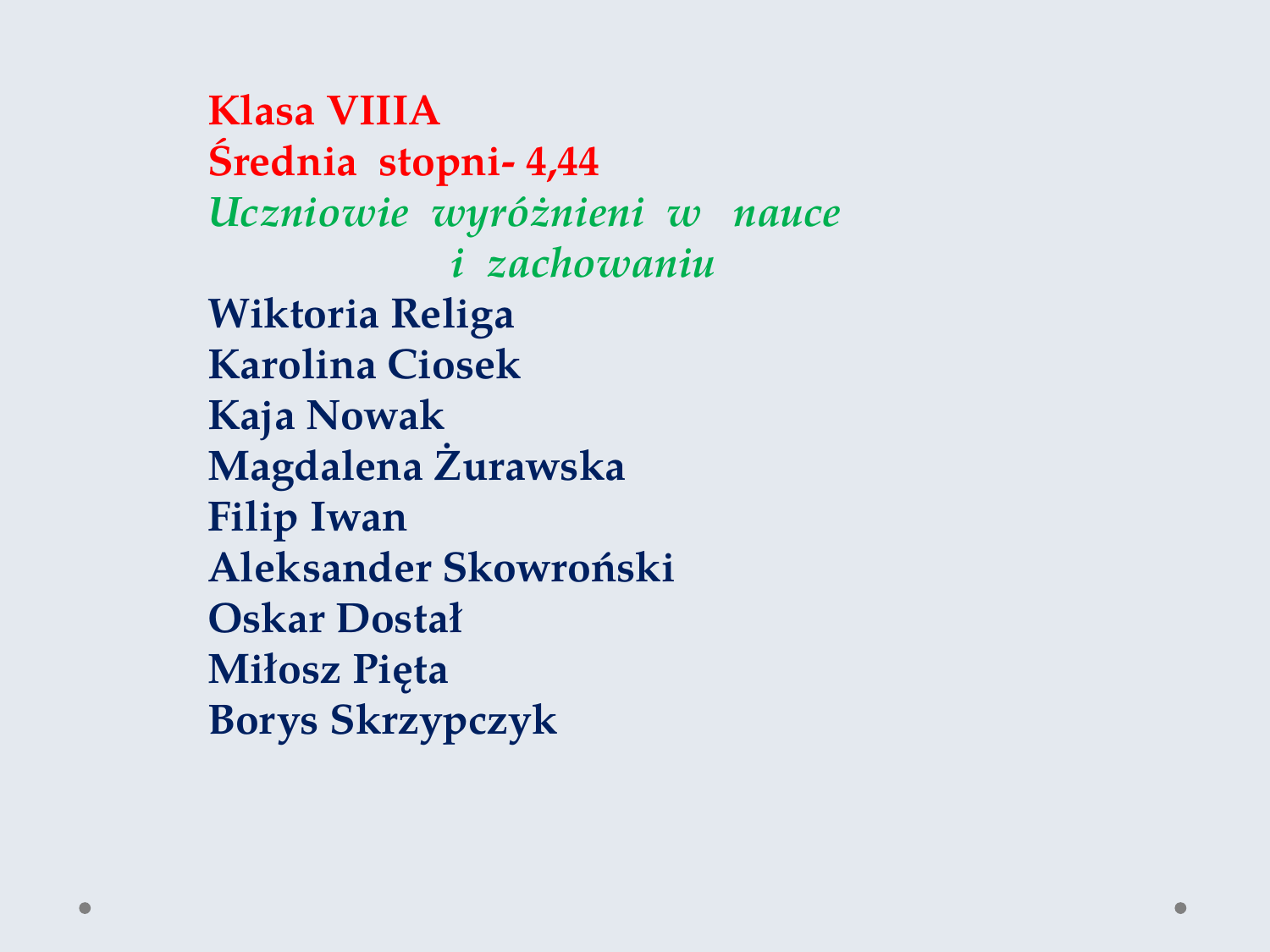

Klasa VIIIA
Średnia  stopni- 4,44
Uczniowie  wyróżnieni  w   nauce                                 i  zachowaniu
Wiktoria Religa
Karolina Ciosek
Kaja Nowak
Magdalena Żurawska
Filip Iwan
Aleksander Skowroński
Oskar Dostał
Miłosz Pięta
Borys Skrzypczyk